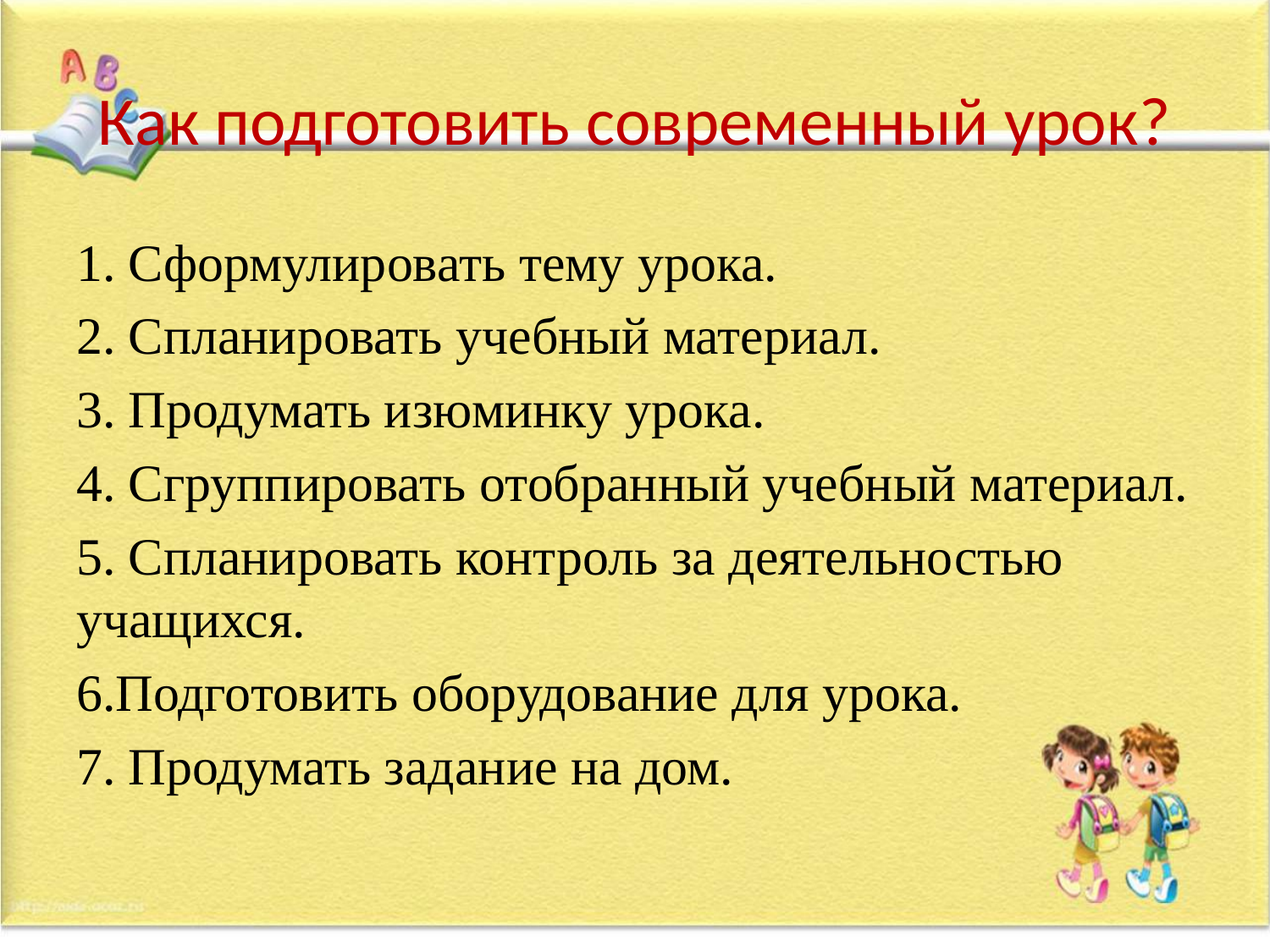

# Как подготовить современный урок?
1. Сформулировать тему урока.
2. Спланировать учебный материал.
3. Продумать изюминку урока.
4. Сгруппировать отобранный учебный материал.
5. Спланировать контроль за деятельностью учащихся.
6.Подготовить оборудование для урока.
7. Продумать задание на дом.